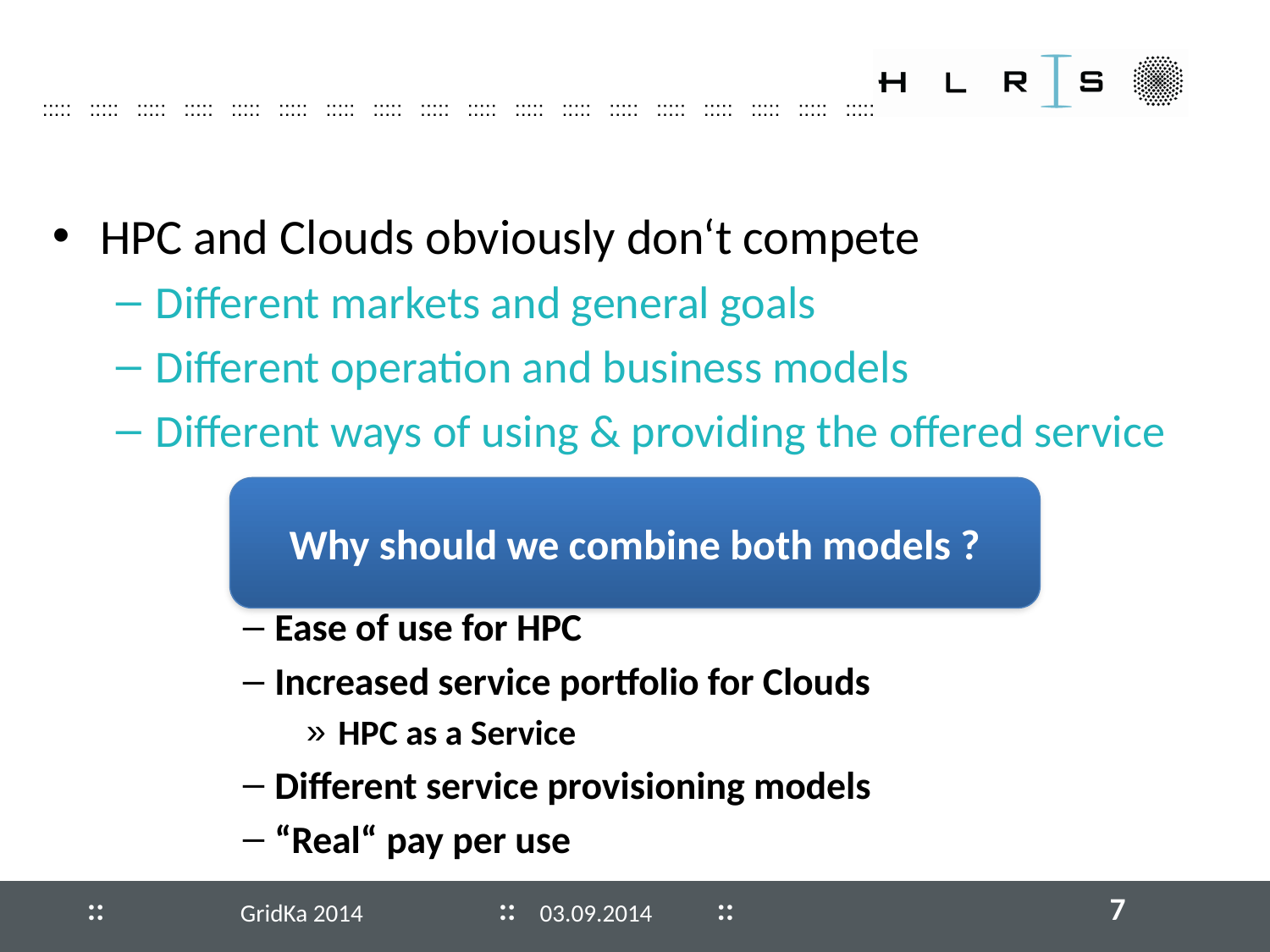

#
HPC and Clouds obviously don‘t compete
Different markets and general goals
Different operation and business models
Different ways of using & providing the offered service

Ease of use for HPC
Increased service portfolio for Clouds
HPC as a Service
Different service provisioning models
“Real“ pay per use

Why should we combine both models ?
7
03.09.2014
GridKa 2014